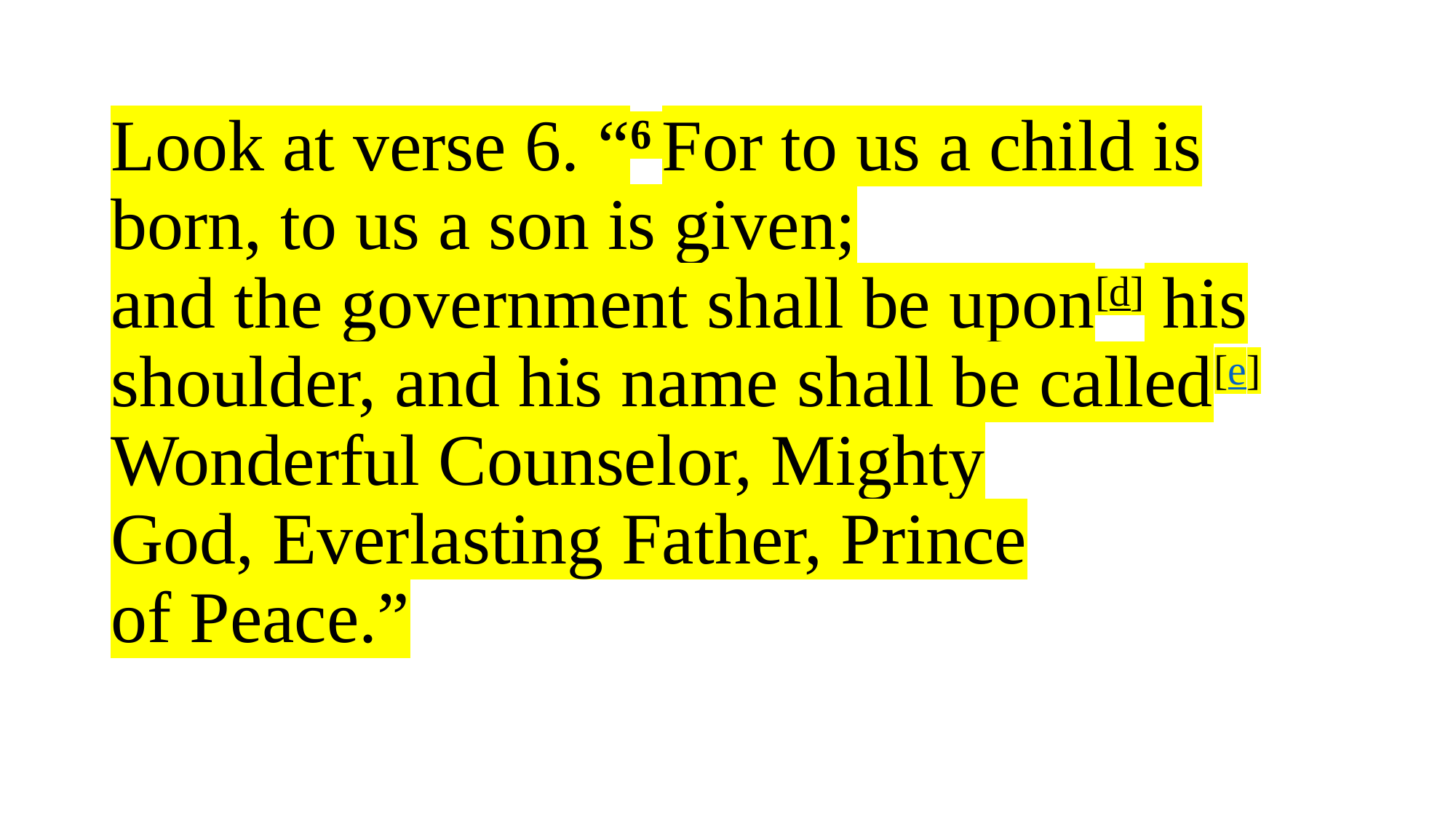

# Look at verse 6. “6 For to us a child is born, to us a son is given; and the government shall be upon[d] his shoulder, and his name shall be called[e] Wonderful Counselor, Mighty God, Everlasting Father, Prince of Peace.”